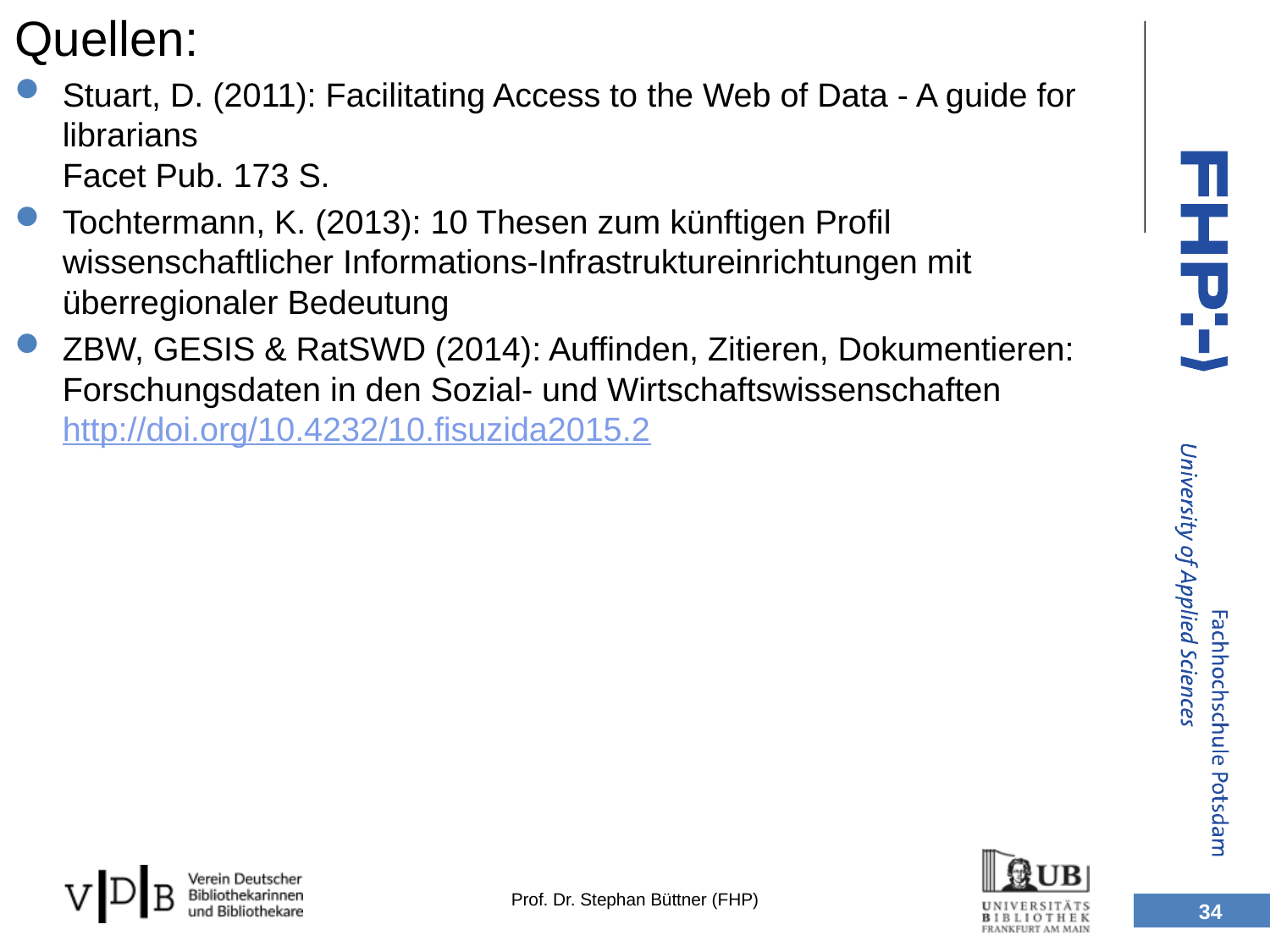

Quellen:
Stuart, D. (2011): Facilitating Access to the Web of Data - A guide for librarians
Facet Pub. 173 S.
Tochtermann, K. (2013): 10 Thesen zum künftigen Profil wissenschaftlicher Informations-Infrastruktureinrichtungen mit überregionaler Bedeutung
ZBW, GESIS & RatSWD (2014): Auffinden, Zitieren, Dokumentieren: Forschungsdaten in den Sozial- und Wirtschaftswissenschaften
http://doi.org/10.4232/10.fisuzida2015.2

34